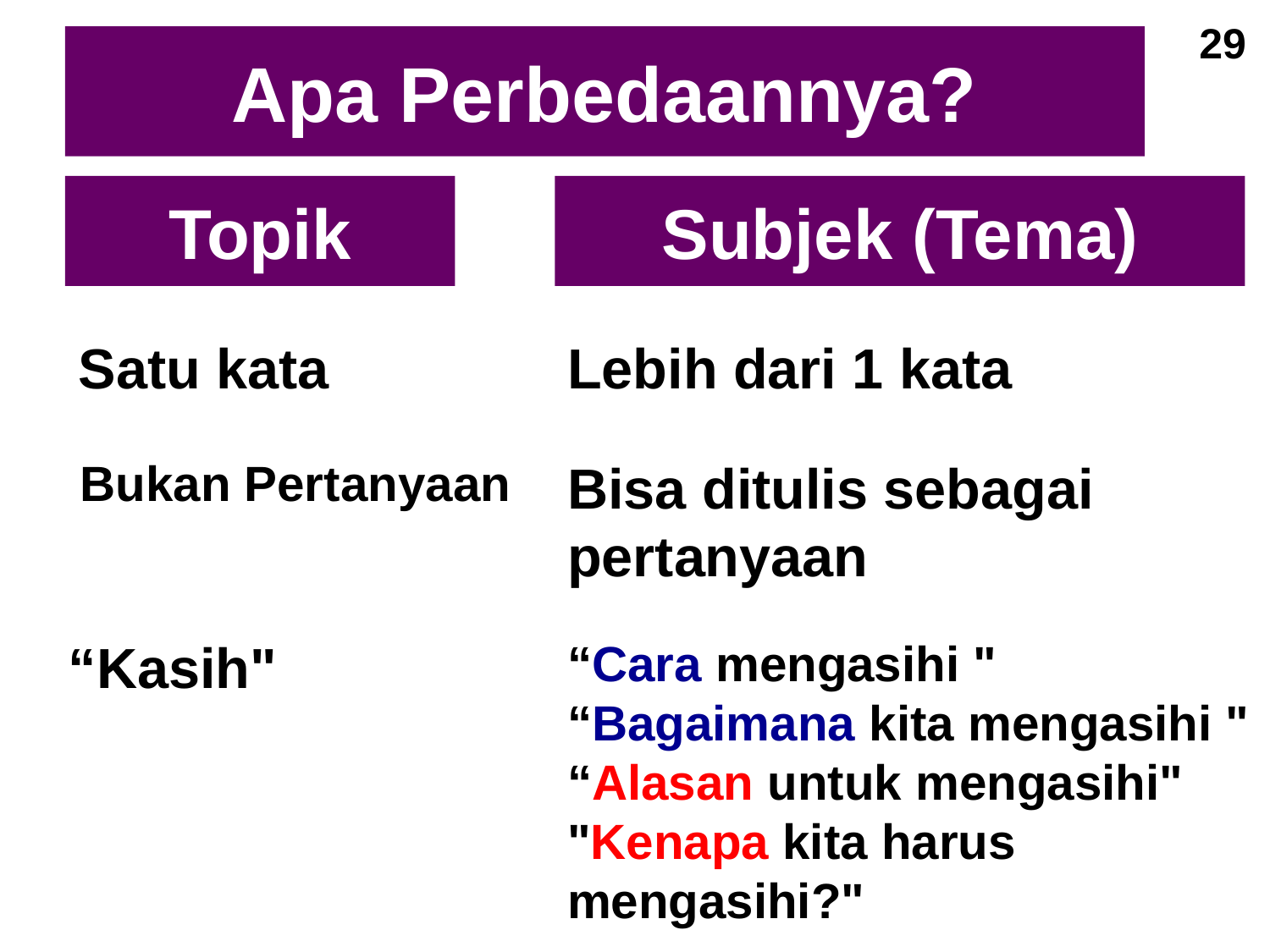

29
# Apa Perbedaannya?
Topik
Subjek (Tema)
Satu kata
Lebih dari 1 kata
Bukan Pertanyaan
Bisa ditulis sebagai pertanyaan
“Kasih"
“Cara mengasihi "
“Bagaimana kita mengasihi "
“Alasan untuk mengasihi"
"Kenapa kita harus mengasihi?"